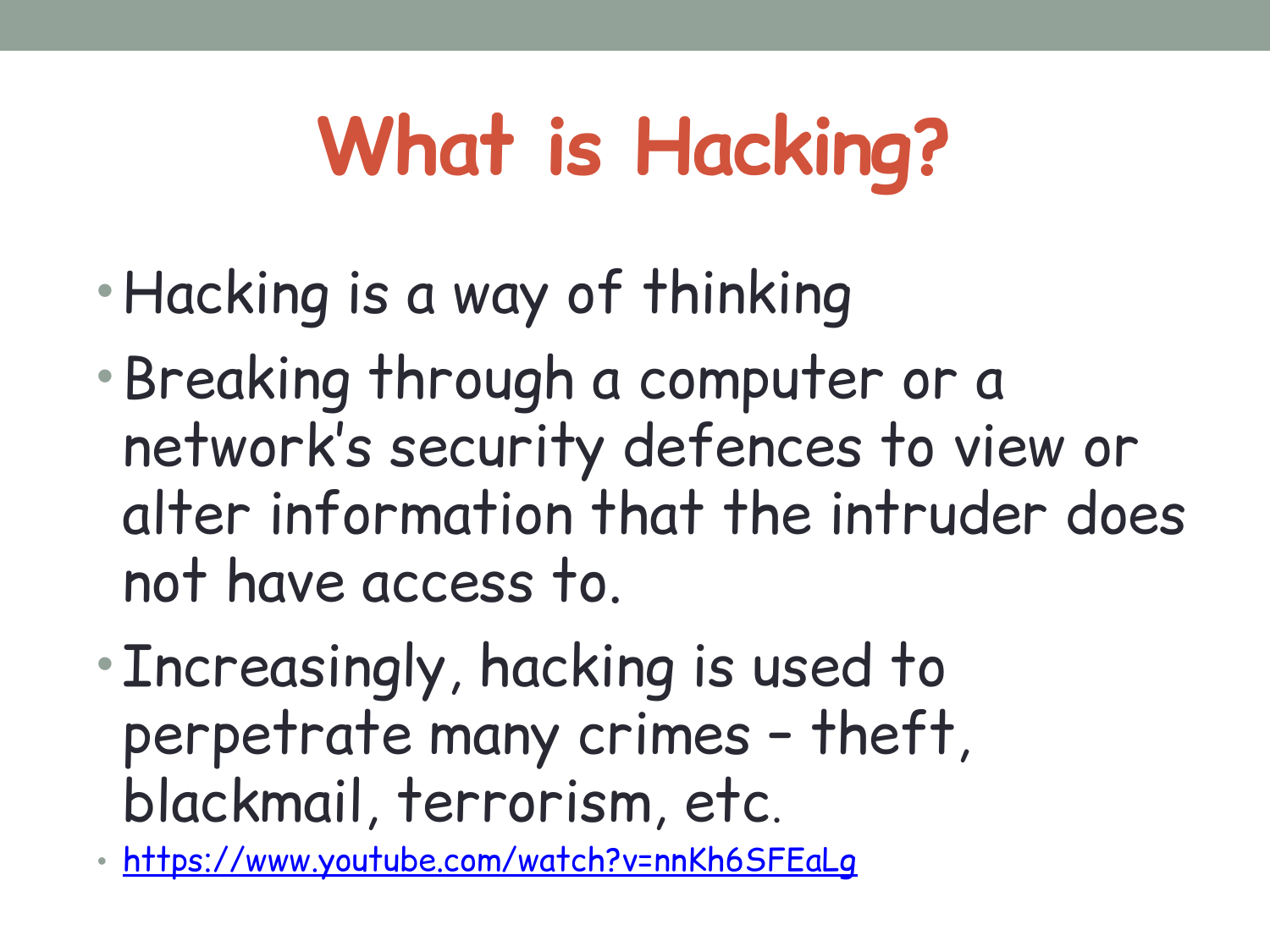

# What is Hacking?
Hacking is a way of thinking

Breaking through a computer or a network’s security defences to view or alter information that the intruder does not have access to.

Increasingly, hacking is used to perpetrate many crimes – theft, blackmail, terrorism, etc.
https://www.youtube.com/watch?v=nnKh6SFEaLg